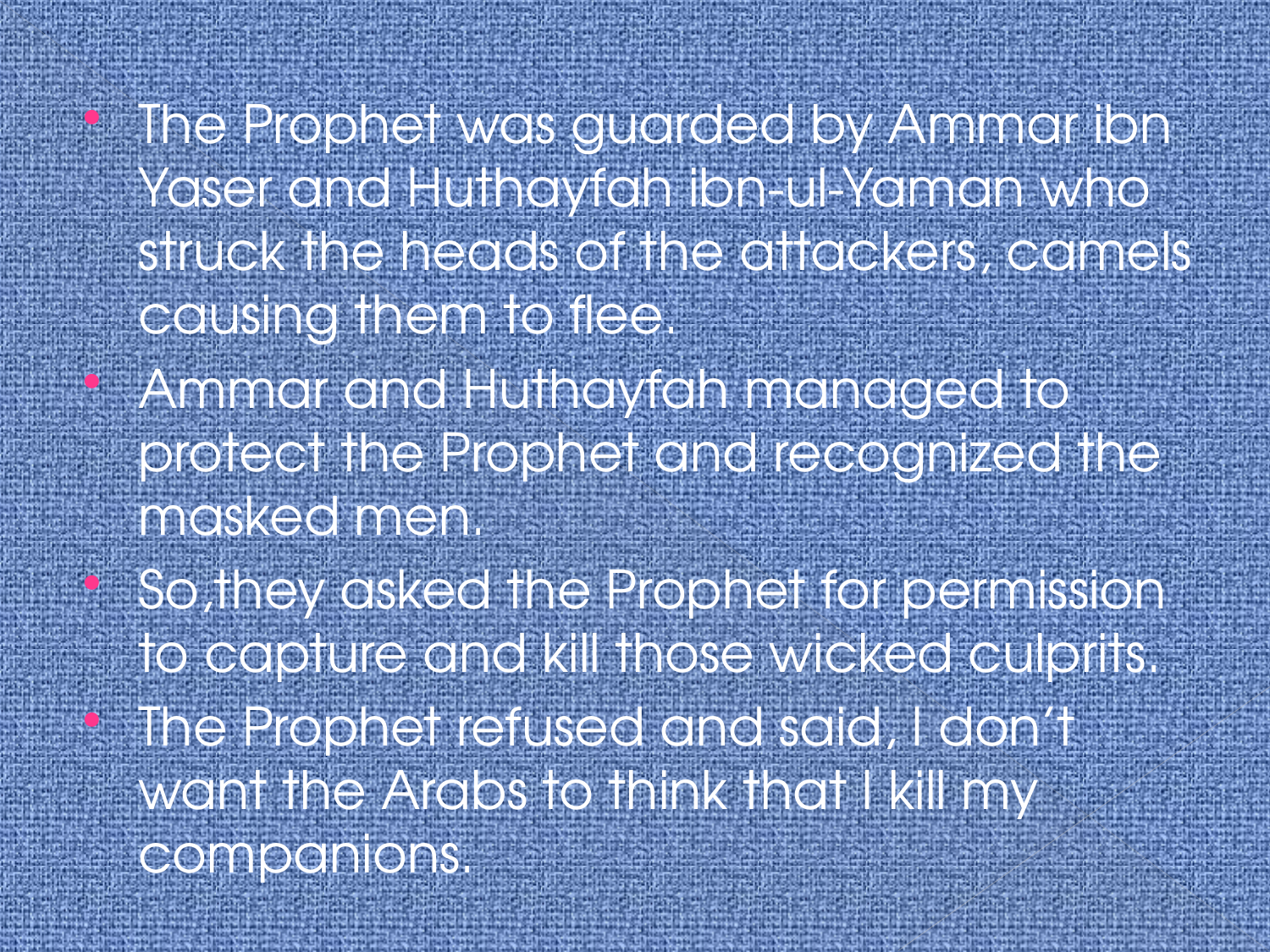

The Prophet was guarded by Ammar ibn Yaser and Huthayfah ibn-ul-Yaman who struck the heads of the attackers, camels causing them to flee.
Ammar and Huthayfah managed to protect the Prophet and recognized the masked men.
So,they asked the Prophet for permission to capture and kill those wicked culprits.
The Prophet refused and said, I don’t want the Arabs to think that I kill my companions.